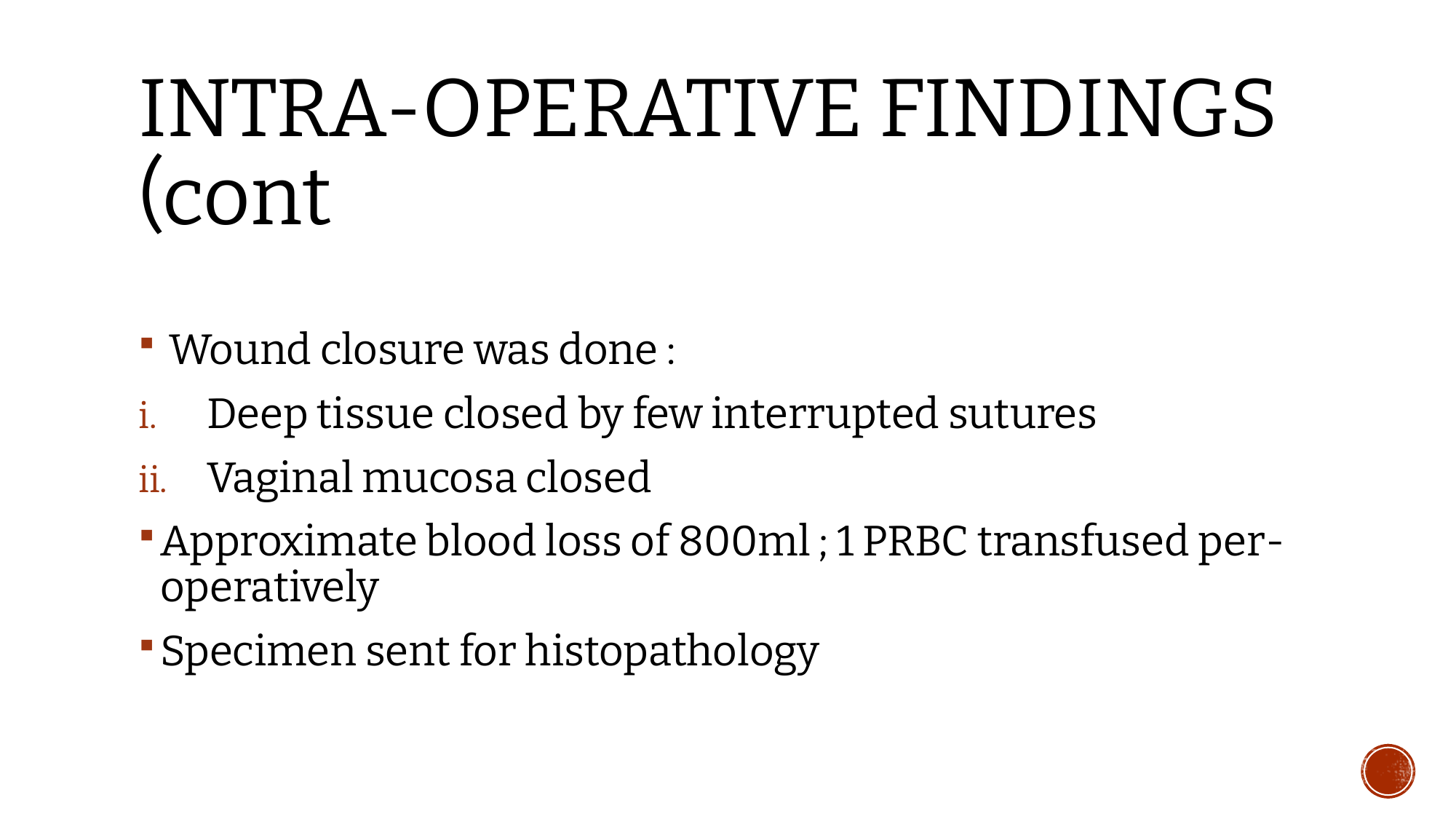

# INTRA-OPERATIVE FINDINGS (cont

 Wound closure was done :
Deep tissue closed by few interrupted sutures
Vaginal mucosa closed
Approximate blood loss of 800ml ; 1 PRBC transfused per-operatively
Specimen sent for histopathology